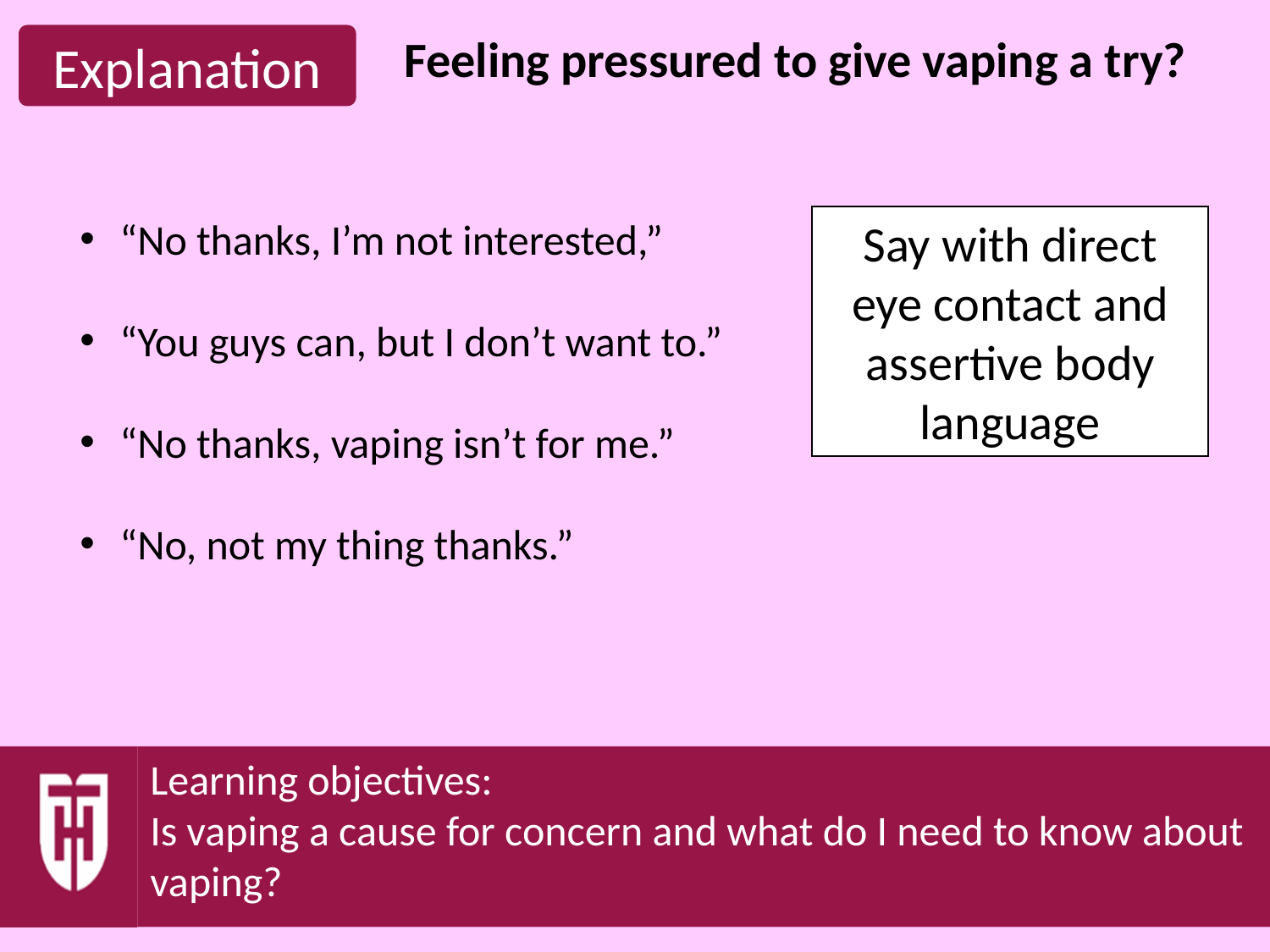

Feeling pressured to give vaping a try?
Say with direct eye contact and assertive body language
“No thanks, I’m not interested,”

“You guys can, but I don’t want to.”

“No thanks, vaping isn’t for me.”

“No, not my thing thanks.”